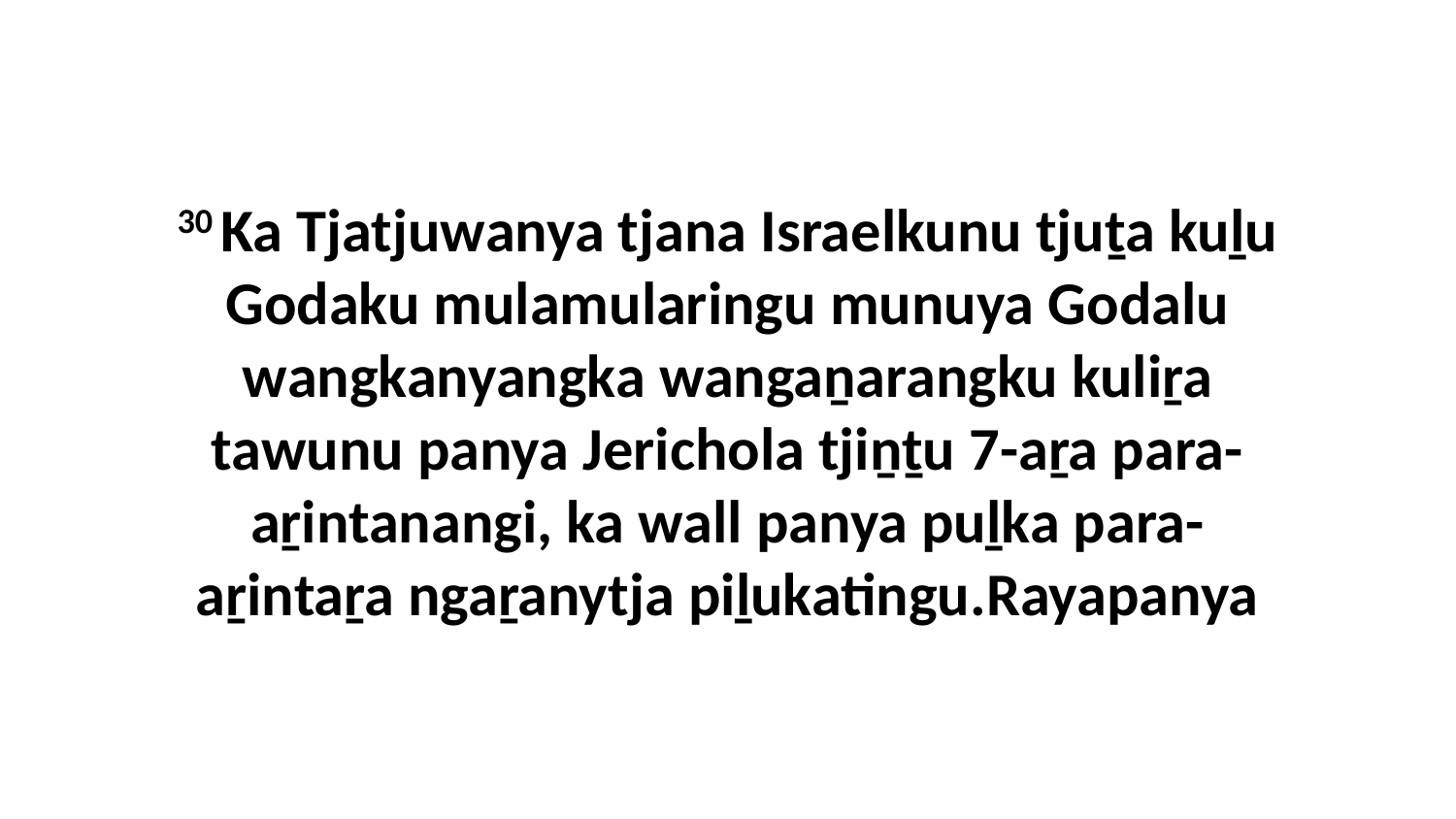

30 Ka Tjatjuwanya tjana Israelkunu tjuṯa kuḻu Godaku mulamularingu munuya Godalu wangkanyangka wangaṉarangku kuliṟa tawunu panya Jerichola tjiṉṯu 7-aṟa para-aṟintanangi, ka wall panya puḻka para-aṟintaṟa ngaṟanytja piḻukatingu.Rayapanya